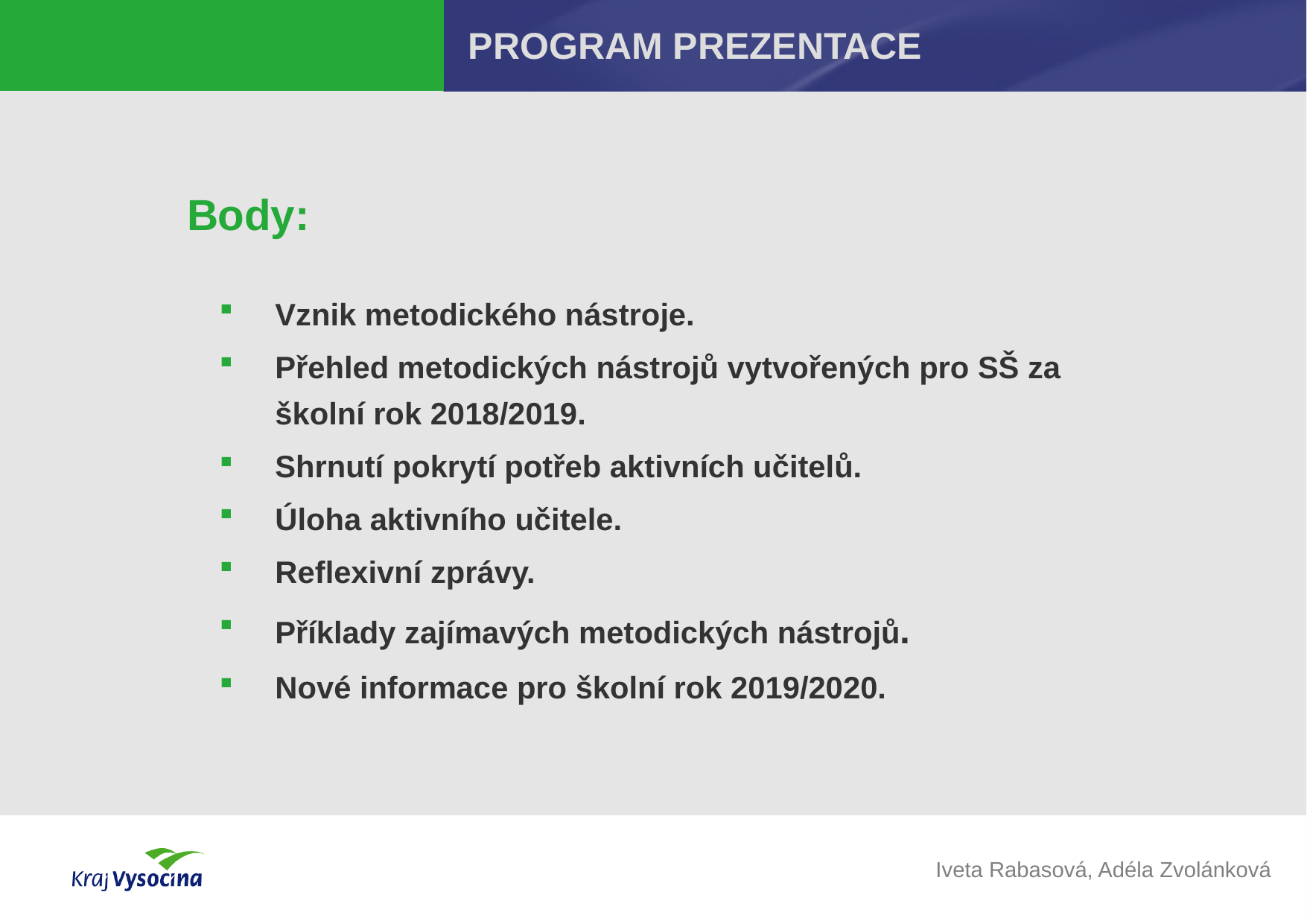

# PROGRAM PREZENTACE
Body:

Vznik metodického nástroje.
Přehled metodických nástrojů vytvořených pro SŠ za školní rok 2018/2019.
Shrnutí pokrytí potřeb aktivních učitelů.
Úloha aktivního učitele.
Reflexivní zprávy.
Příklady zajímavých metodických nástrojů.
Nové informace pro školní rok 2019/2020.